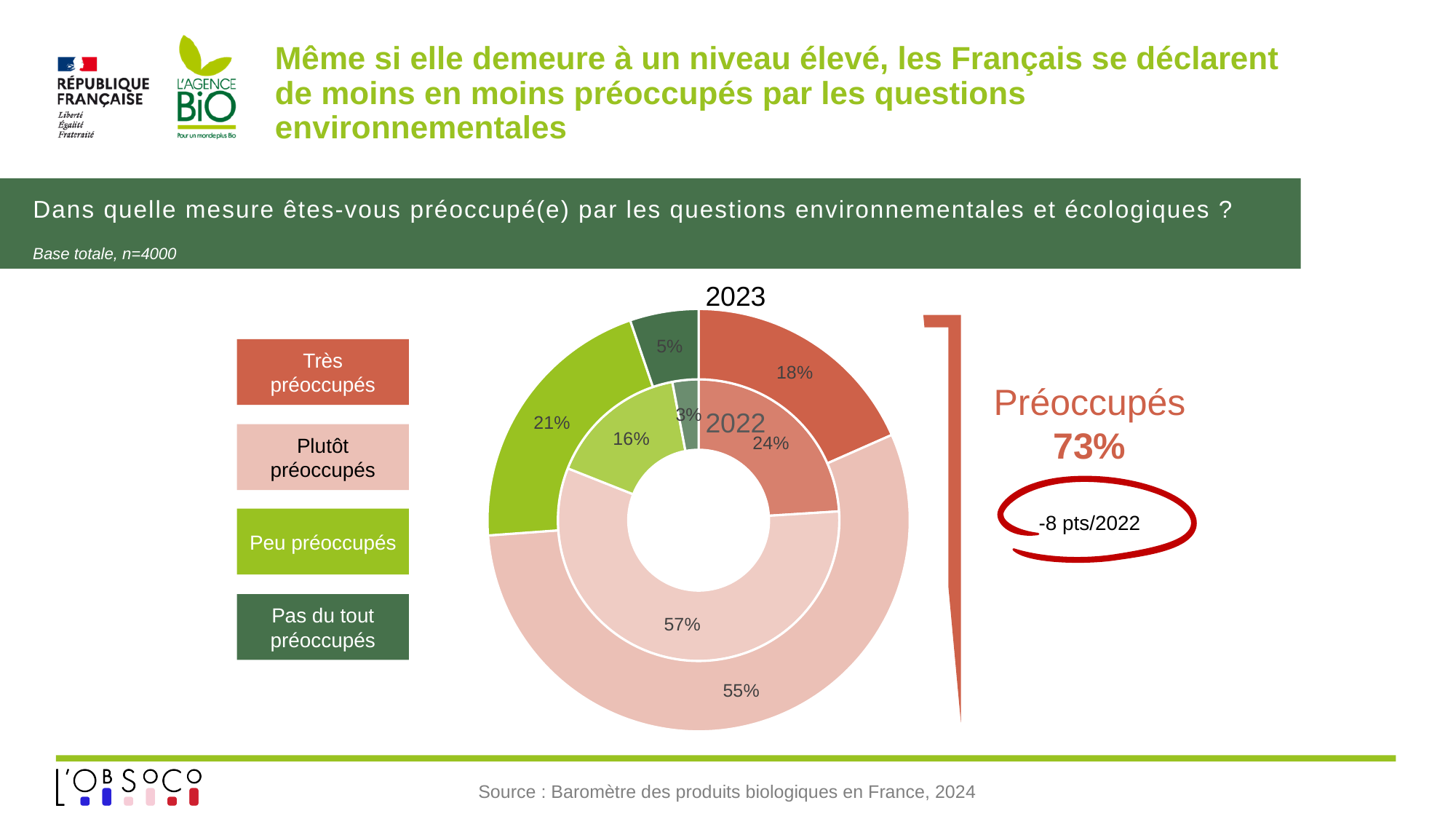

# Même si elle demeure à un niveau élevé, les Français se déclarent de moins en moins préoccupés par les questions environnementales
Dans quelle mesure êtes-vous préoccupé(e) par les questions environnementales et écologiques ?
Base totale, n=4000
2023

### Chart

| Category | 2022 | 2023 |
|---|---|---|
| Très préoccupé(e) | 0.24 | 0.18387578443795263 |
| Assez préoccupé(e) | 0.57 | 0.5545754652757107 |
| Peu préoccupé(e) | 0.16 | 0.20897974595170551 |
| Pas du tout préoccupé(e) | 0.03 | 0.052569004334629514 |
Préoccupés
73%

-8 pts/2022
Très préoccupés
2022
Plutôt préoccupés

Peu préoccupés
Pas du tout préoccupés